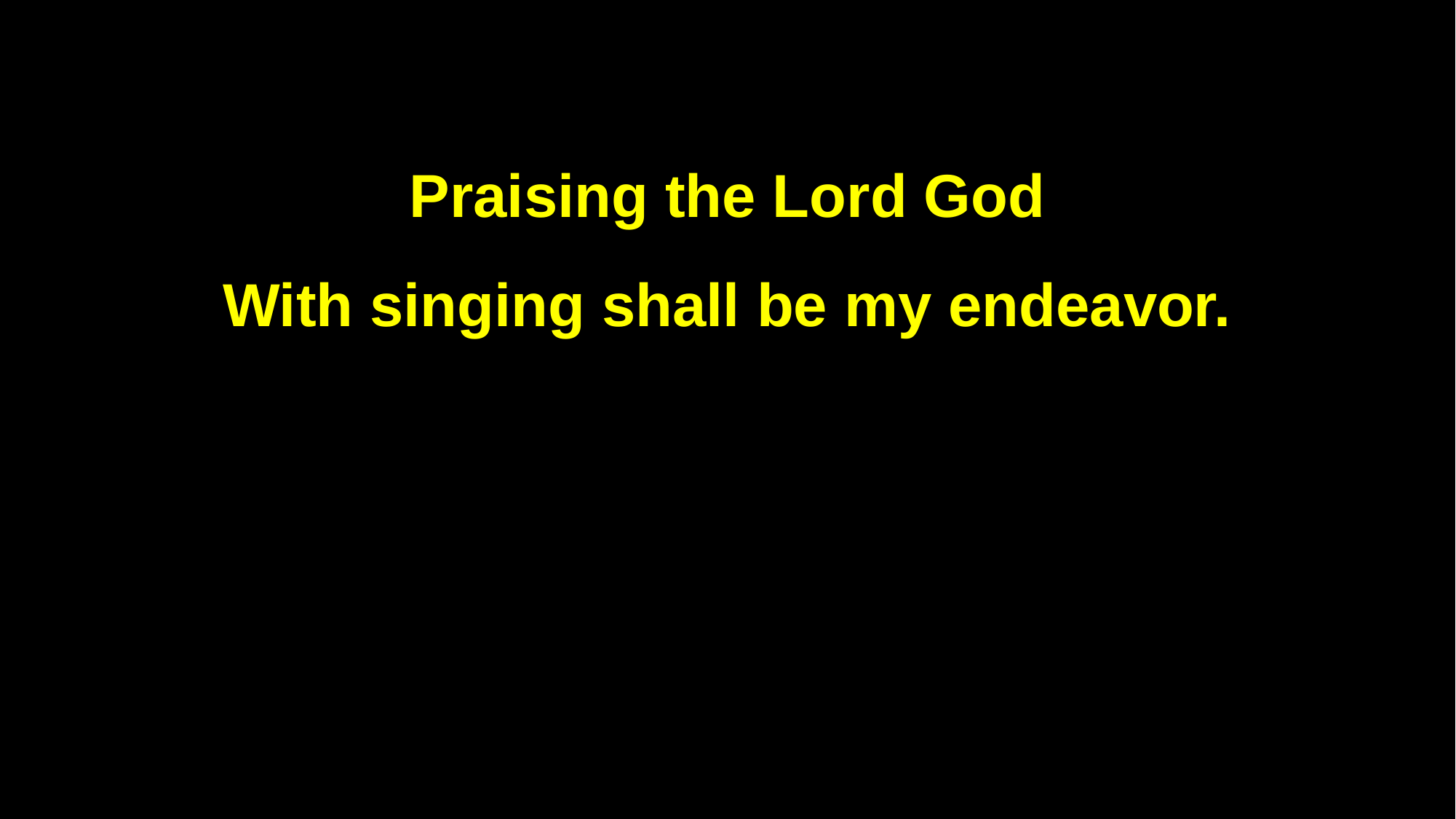

Praising the Lord God
With singing shall be my endeavor.